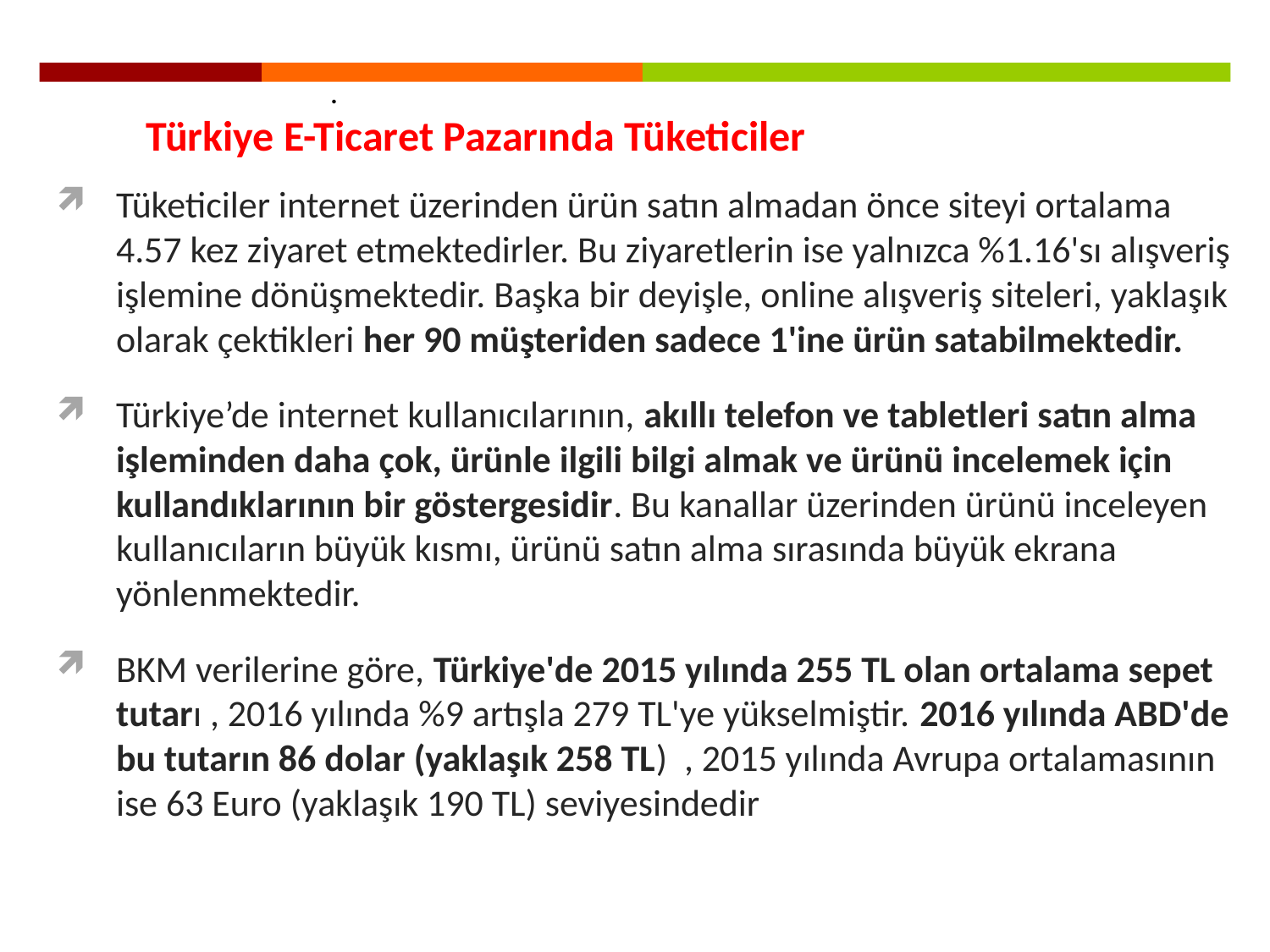

.
Türkiye E-Ticaret Pazarında Tüketiciler
Tüketiciler internet üzerinden ürün satın almadan önce siteyi ortalama 4.57 kez ziyaret etmektedirler. Bu ziyaretlerin ise yalnızca %1.16'sı alışveriş işlemine dönüşmektedir. Başka bir deyişle, online alışveriş siteleri, yaklaşık olarak çektikleri her 90 müşteriden sadece 1'ine ürün satabilmektedir.
Türkiye’de internet kullanıcılarının, akıllı telefon ve tabletleri satın alma işleminden daha çok, ürünle ilgili bilgi almak ve ürünü incelemek için kullandıklarının bir göstergesidir. Bu kanallar üzerinden ürünü inceleyen kullanıcıların büyük kısmı, ürünü satın alma sırasında büyük ekrana yönlenmektedir.
BKM verilerine göre, Türkiye'de 2015 yılında 255 TL olan ortalama sepet tutarı , 2016 yılında %9 artışla 279 TL'ye yükselmiştir. 2016 yılında ABD'de bu tutarın 86 dolar (yaklaşık 258 TL)  , 2015 yılında Avrupa ortalamasının ise 63 Euro (yaklaşık 190 TL) seviyesindedir